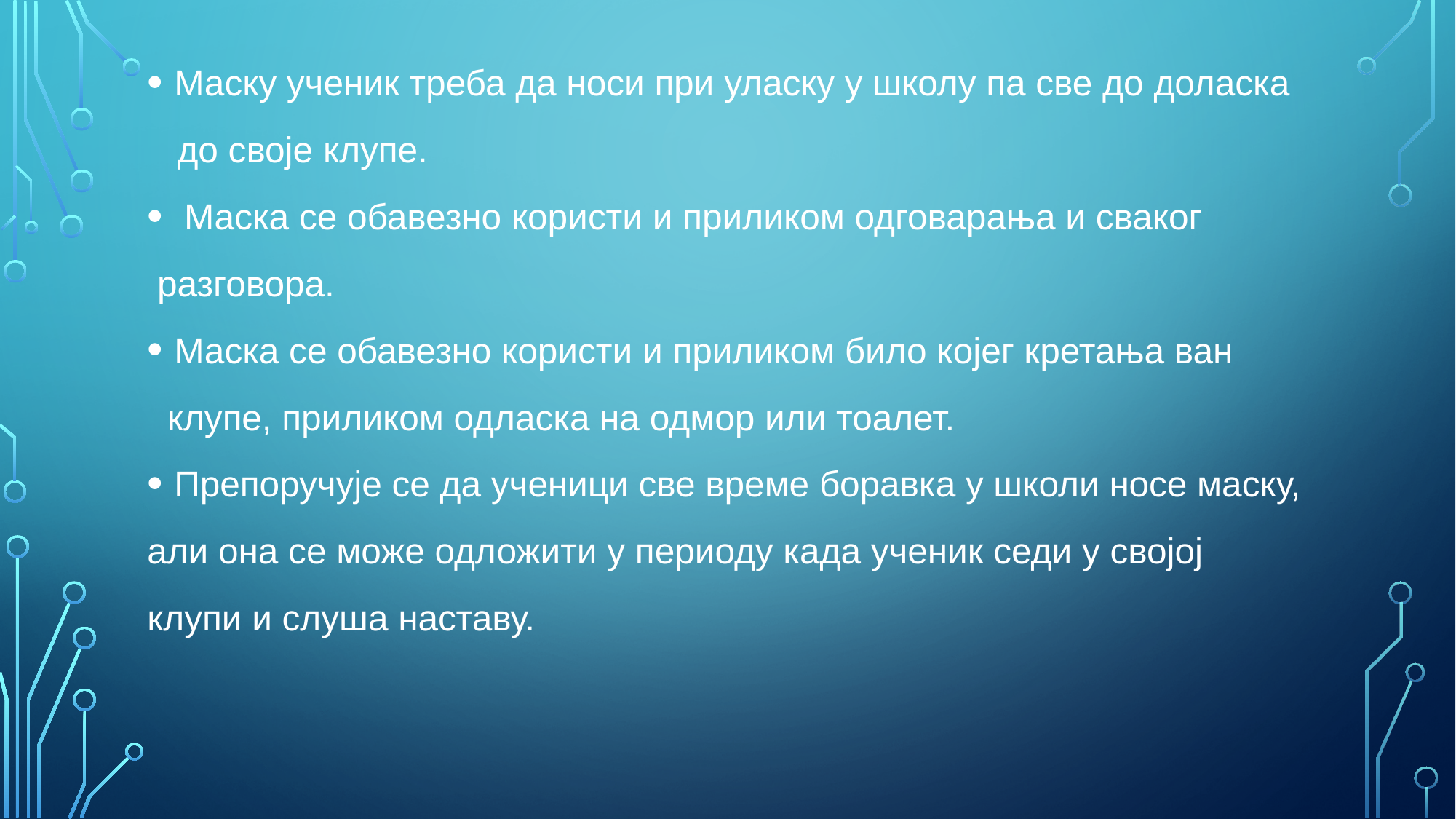

Маску ученик треба да носи при уласку у школу па све до доласка
   до своје клупе.
 Маска се обавезно користи и приликом одговарања и сваког
 разговора.
Маска се обавезно користи и приликом било којег кретања ван
  клупе, приликом одласка на одмор или тоалет.
Препоручује се да ученици све време боравка у школи носе маску,
али она се може одложити у периоду када ученик седи у својој
клупи и слуша наставу.